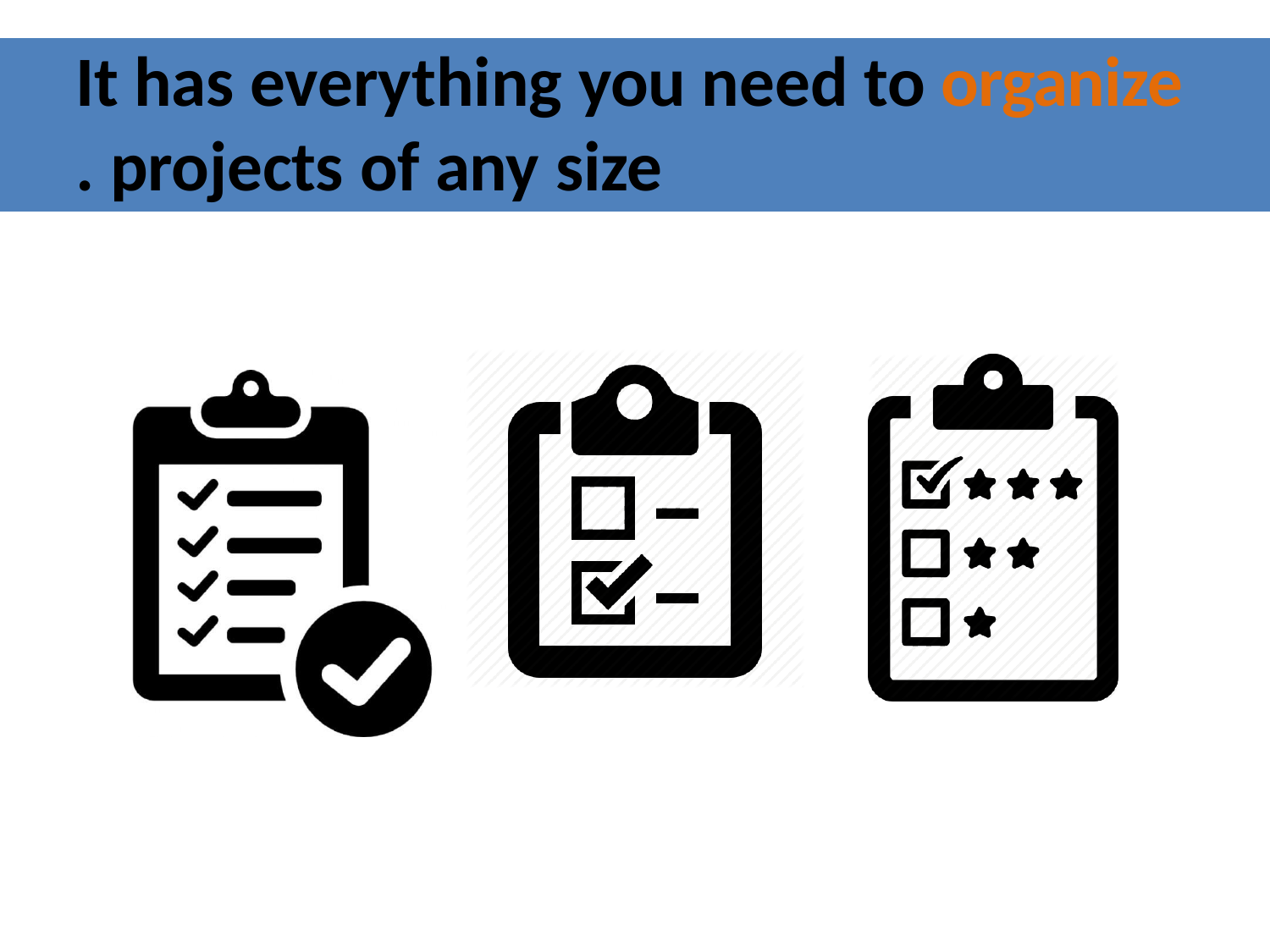

# It has everything you need to organize  projects of any size.

https://www.slideshare.net/MichelleLynCruz/trello-73198801